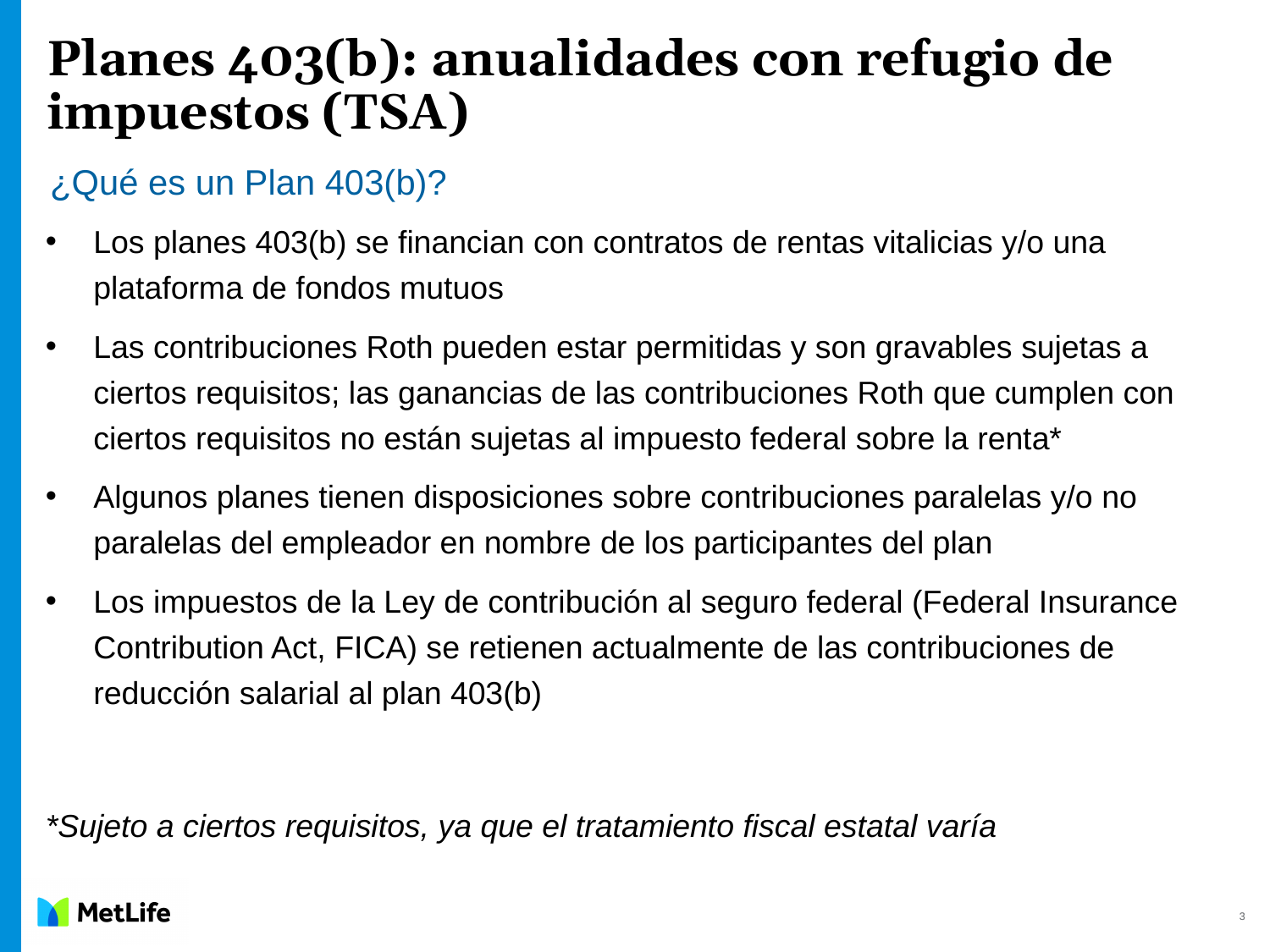

# Planes 403(b): anualidades con refugio de impuestos (TSA)
¿Qué es un Plan 403(b)?
Los planes 403(b) se financian con contratos de rentas vitalicias y/o una plataforma de fondos mutuos
Las contribuciones Roth pueden estar permitidas y son gravables sujetas a ciertos requisitos; las ganancias de las contribuciones Roth que cumplen con ciertos requisitos no están sujetas al impuesto federal sobre la renta*
Algunos planes tienen disposiciones sobre contribuciones paralelas y/o no paralelas del empleador en nombre de los participantes del plan
Los impuestos de la Ley de contribución al seguro federal (Federal Insurance Contribution Act, FICA) se retienen actualmente de las contribuciones de reducción salarial al plan 403(b)

*Sujeto a ciertos requisitos, ya que el tratamiento fiscal estatal varía
3
3